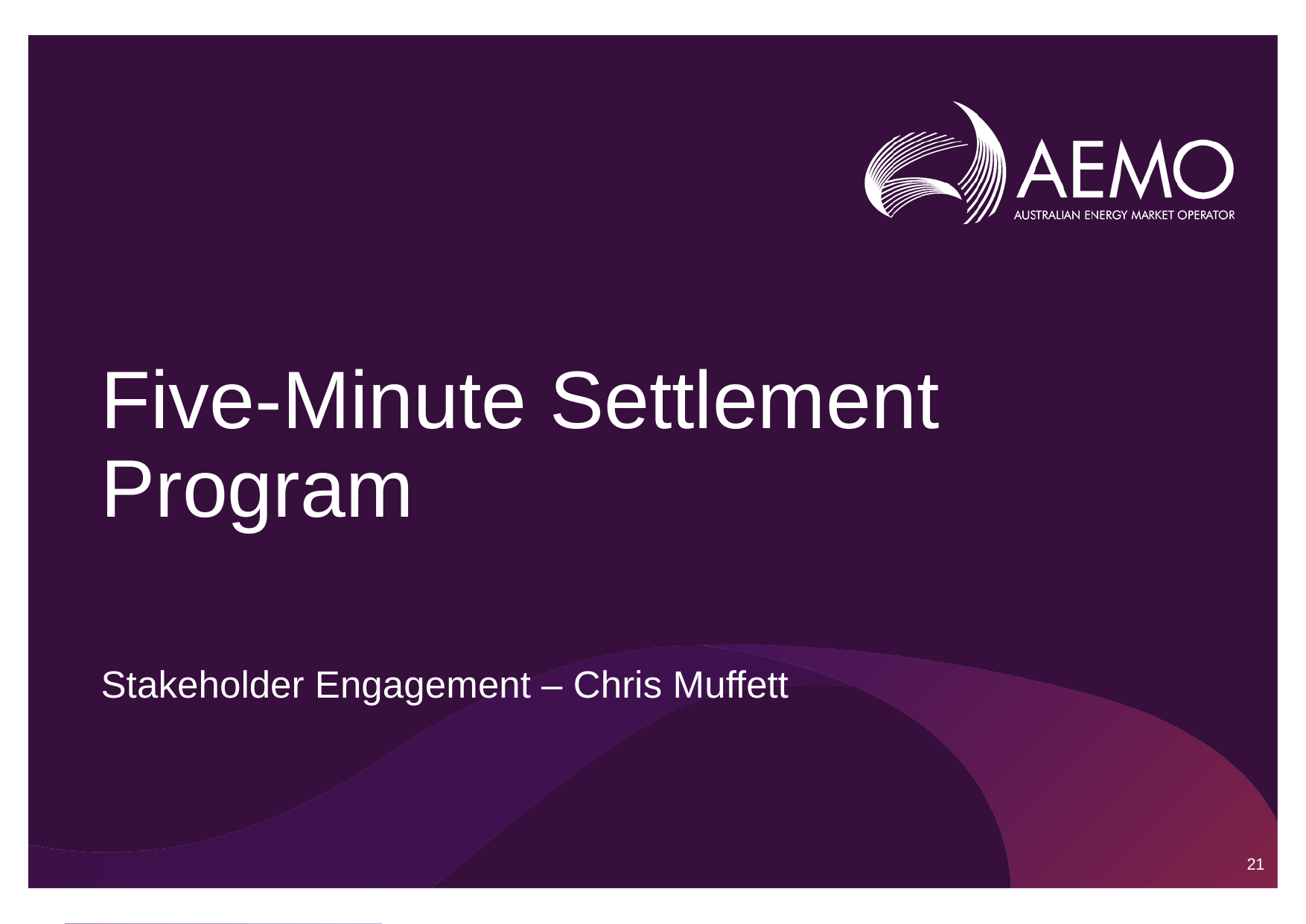

# Five-Minute Settlement Program
Stakeholder Engagement – Chris Muffett
21